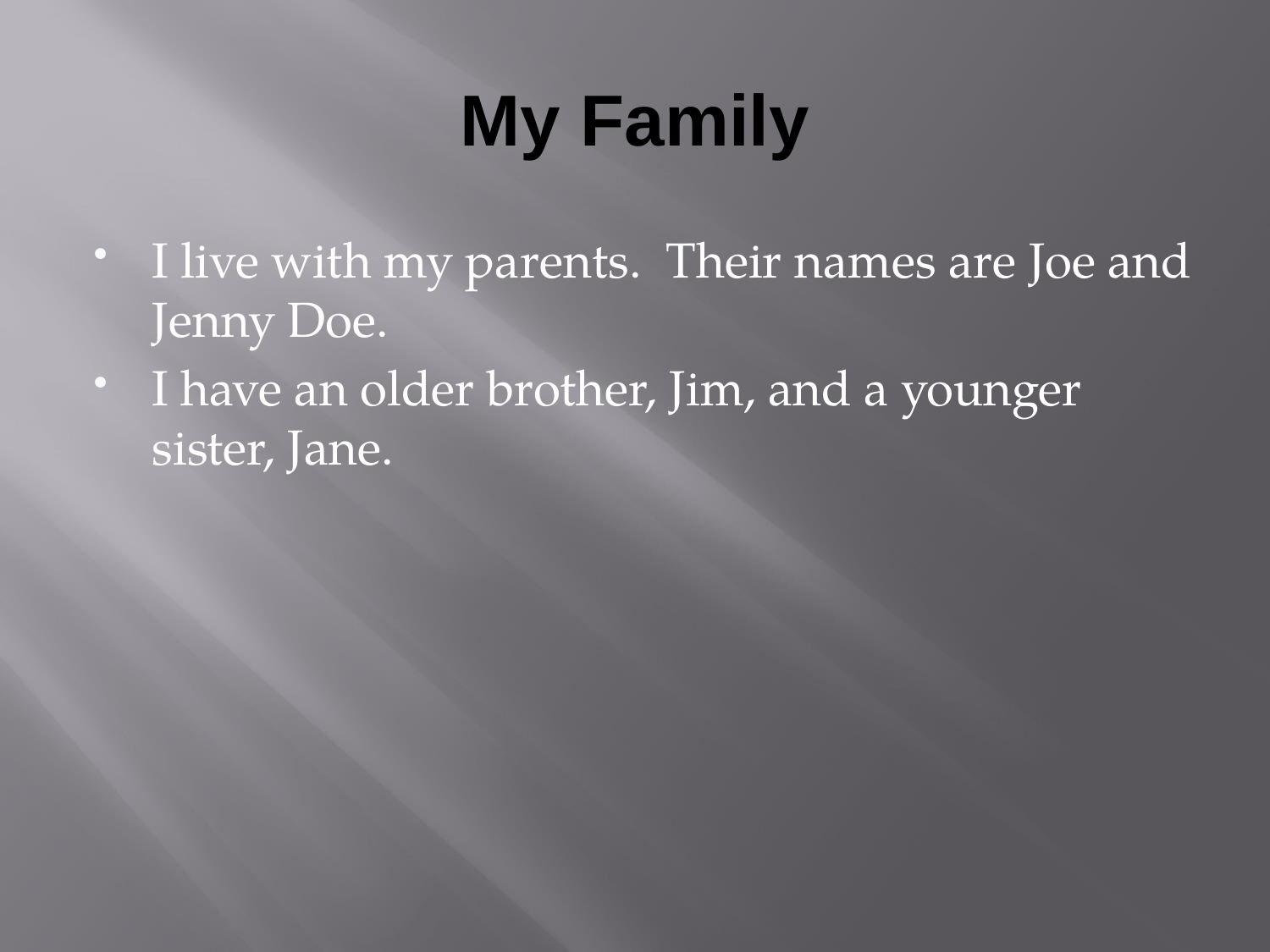

# My Family
I live with my parents.  Their names are Joe and Jenny Doe.
I have an older brother, Jim, and a younger sister, Jane.